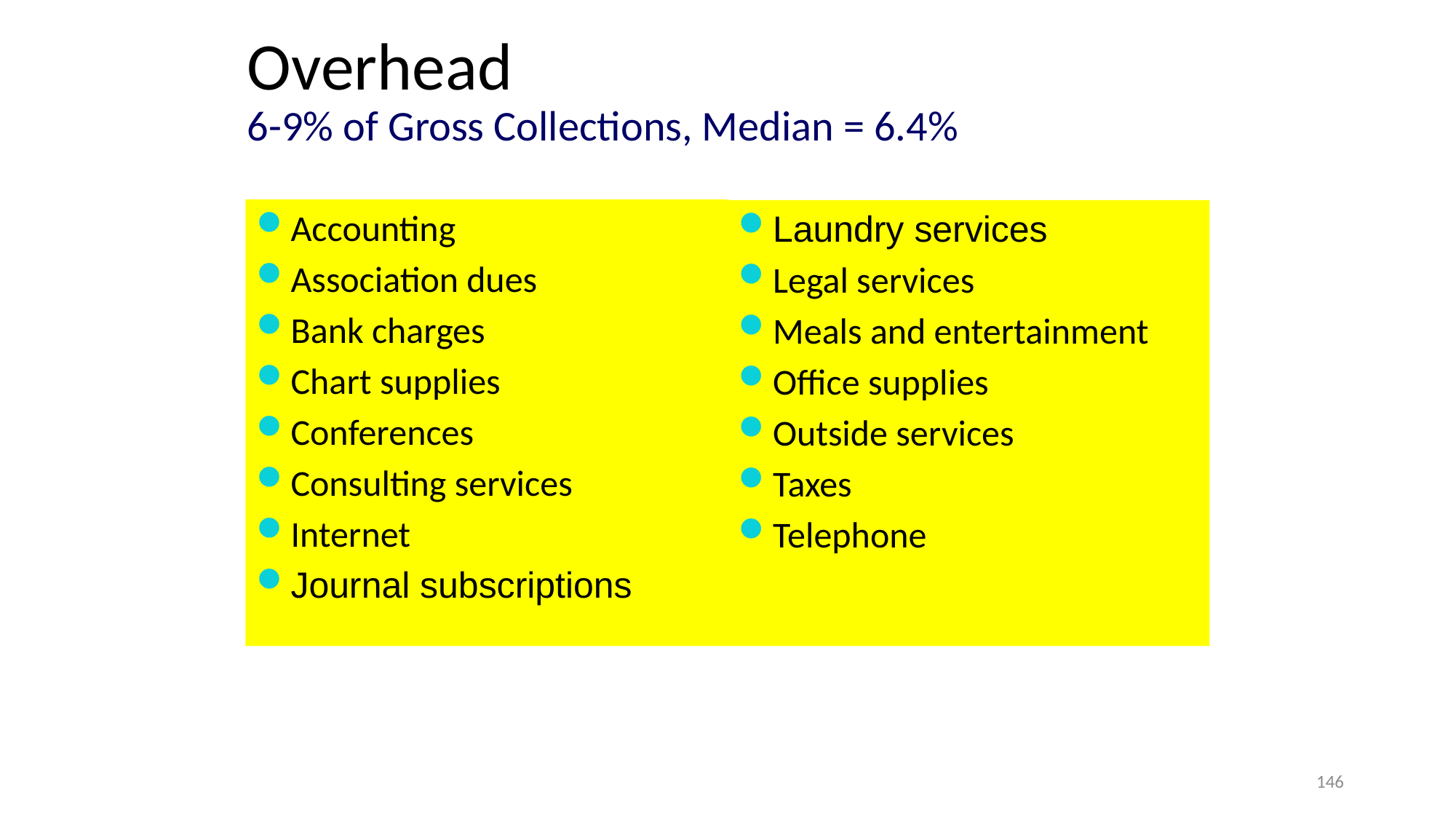

Overhead
6-9% of Gross Collections, Median = 6.4%
Accounting
Association dues
Bank charges
Chart supplies
Conferences
Consulting services
Internet
Journal subscriptions
Laundry services
Legal services
Meals and entertainment
Office supplies
Outside services
Taxes
Telephone
146